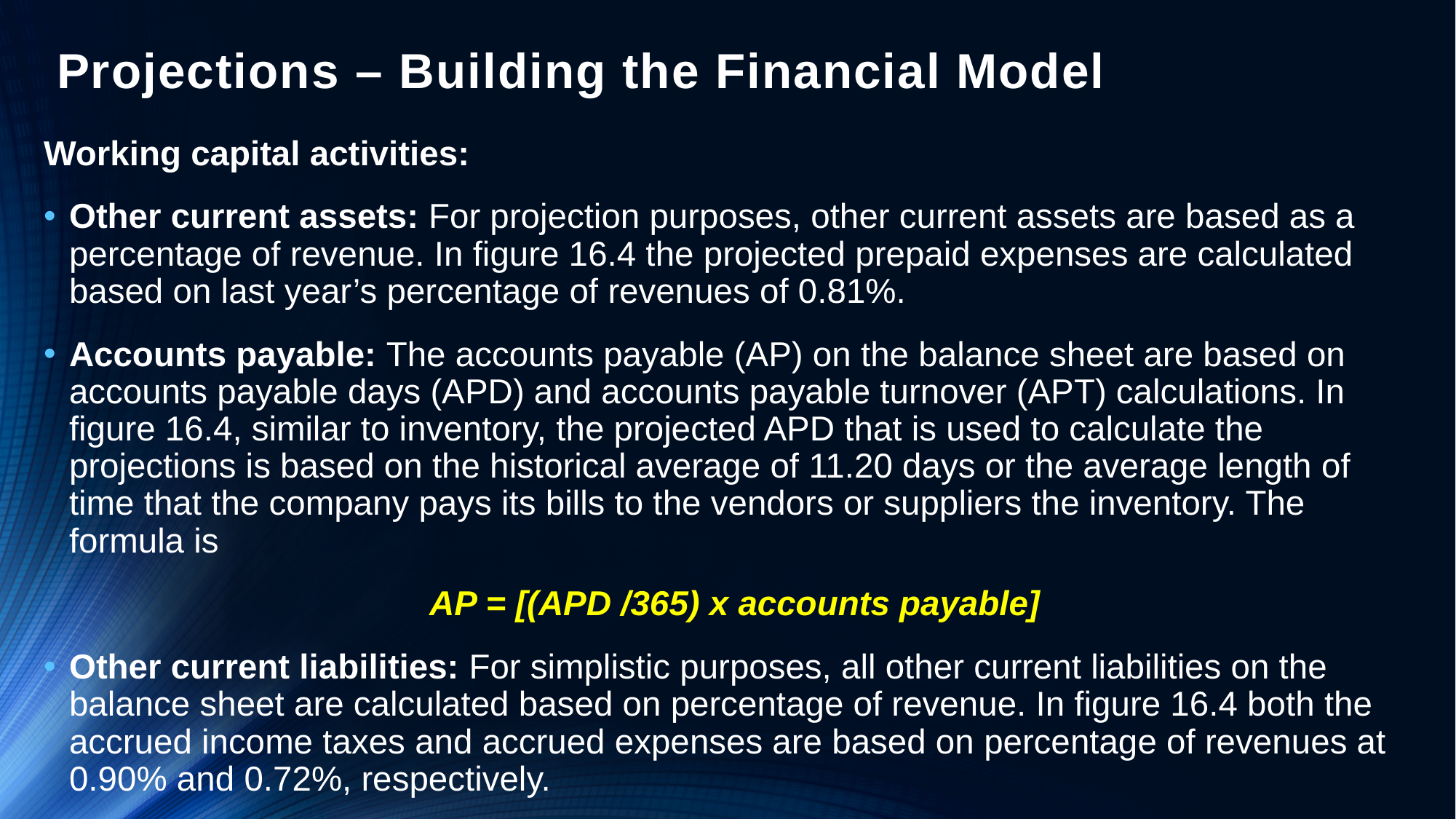

# Projections – Building the Financial Model
Working capital activities:
Other current assets: For projection purposes, other current assets are based as a percentage of revenue. In figure 16.4 the projected prepaid expenses are calculated based on last year’s percentage of revenues of 0.81%.
Accounts payable: The accounts payable (AP) on the balance sheet are based on accounts payable days (APD) and accounts payable turnover (APT) calculations. In figure 16.4, similar to inventory, the projected APD that is used to calculate the projections is based on the historical average of 11.20 days or the average length of time that the company pays its bills to the vendors or suppliers the inventory. The formula is
AP = [(APD /365) x accounts payable]
Other current liabilities: For simplistic purposes, all other current liabilities on the balance sheet are calculated based on percentage of revenue. In figure 16.4 both the accrued income taxes and accrued expenses are based on percentage of revenues at 0.90% and 0.72%, respectively.